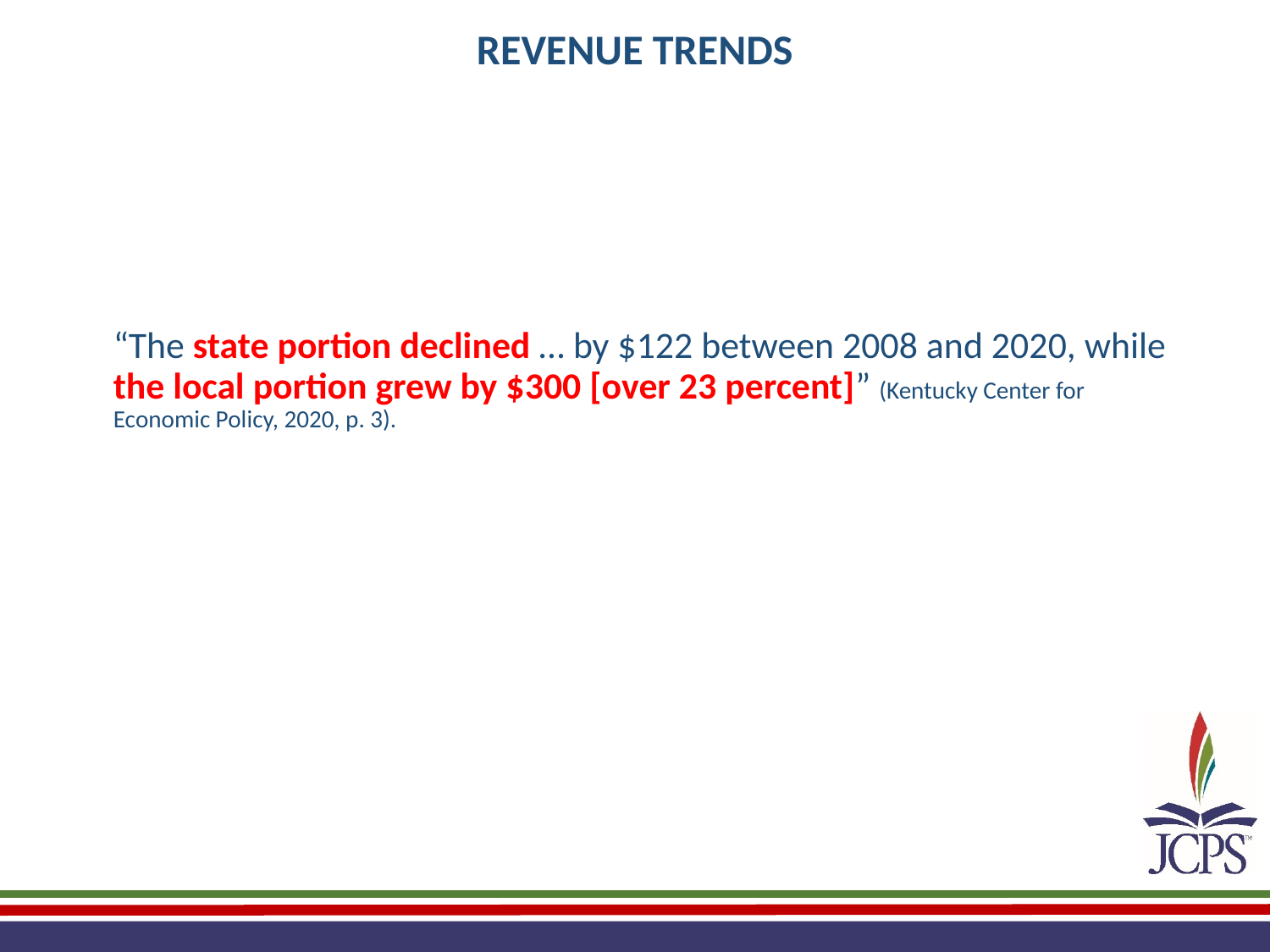

REVENUE TRENDS
“The state portion declined … by $122 between 2008 and 2020, while the local portion grew by $300 [over 23 percent]” (Kentucky Center for Economic Policy, 2020, p. 3).